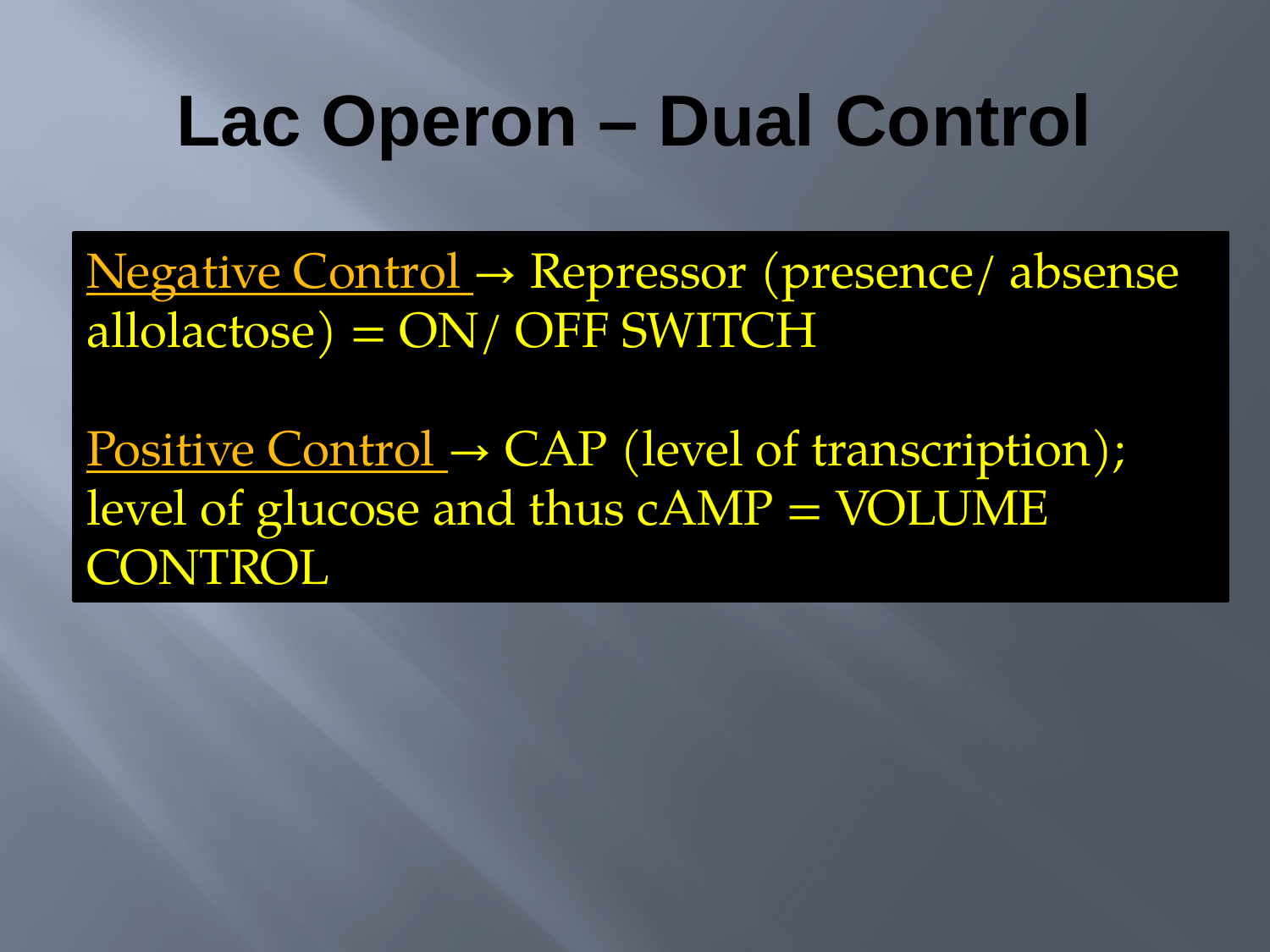

# Lac Operon – Dual Control
Negative Control → Repressor (presence/ absense allolactose) = ON/ OFF SWITCH

Positive Control → CAP (level of transcription); level of glucose and thus cAMP = VOLUME CONTROL